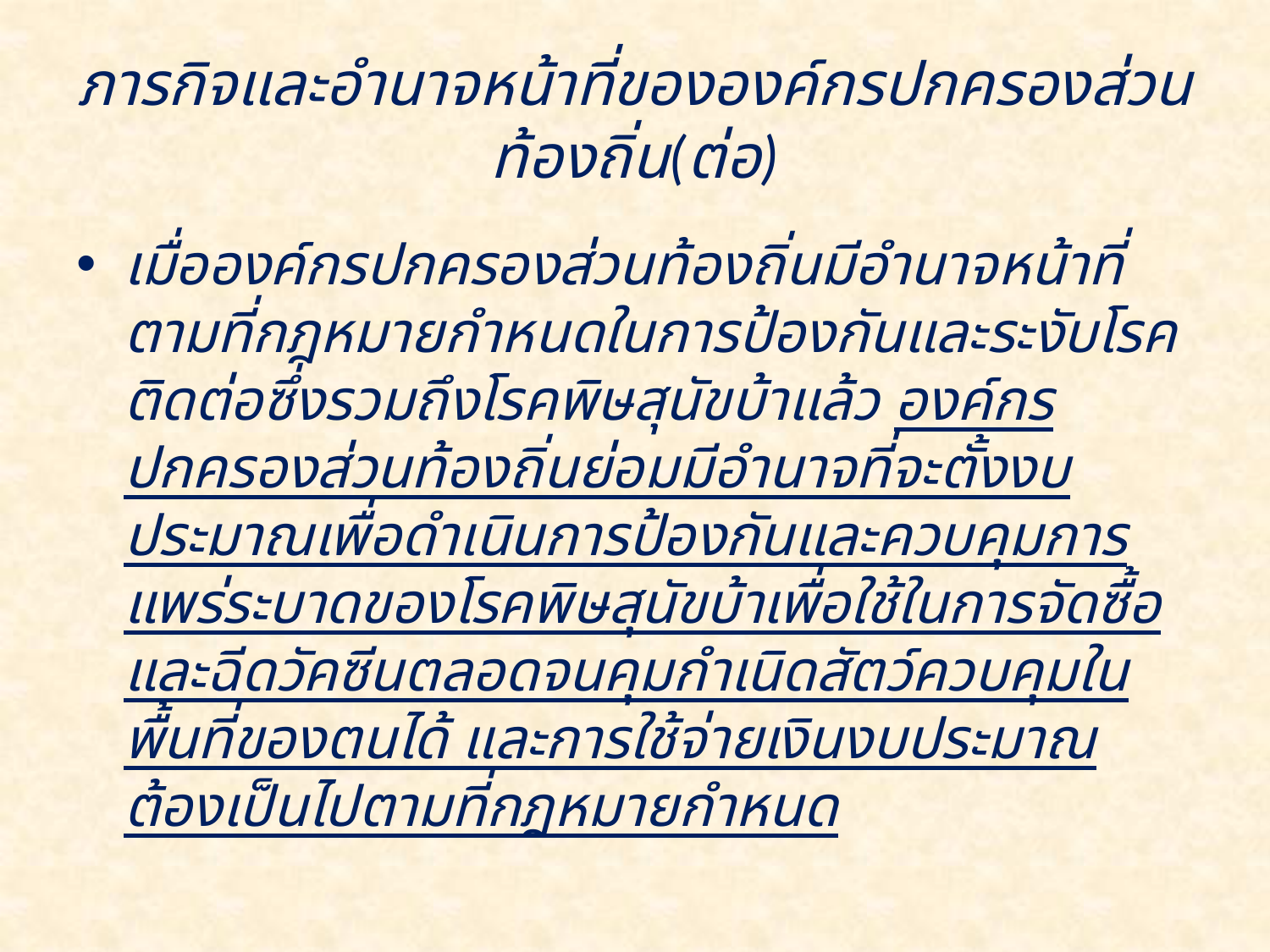

# ภารกิจและอำนาจหน้าที่ขององค์กรปกครองส่วนท้องถิ่น(ต่อ)
เมื่อองค์กรปกครองส่วนท้องถิ่นมีอำนาจหน้าที่ตามที่กฎหมายกำหนดในการป้องกันและระงับโรคติดต่อซึ่งรวมถึงโรคพิษสุนัขบ้าแล้ว องค์กรปกครองส่วนท้องถิ่นย่อมมีอำนาจที่จะตั้งงบประมาณเพื่อดำเนินการป้องกันและควบคุมการแพร่ระบาดของโรคพิษสุนัขบ้าเพื่อใช้ในการจัดซื้อและฉีดวัคซีนตลอดจนคุมกำเนิดสัตว์ควบคุมในพื้นที่ของตนได้ และการใช้จ่ายเงินงบประมาณต้องเป็นไปตามที่กฎหมายกำหนด